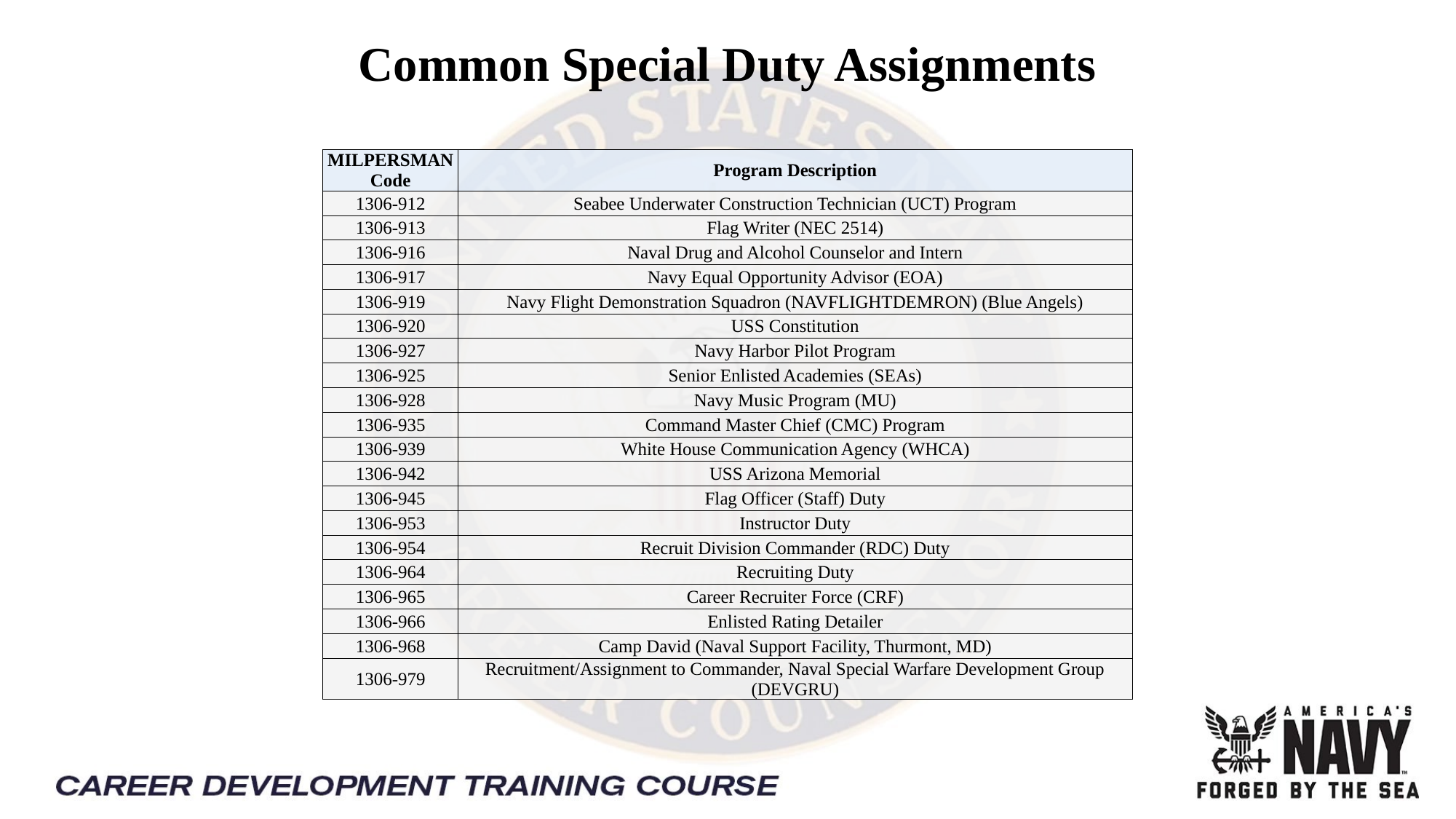

# Common Special Duty Assignments
| MILPERSMAN Code | Program Description |
| --- | --- |
| 1306-912 | Seabee Underwater Construction Technician (UCT) Program |
| 1306-913 | Flag Writer (NEC 2514) |
| 1306-916 | Naval Drug and Alcohol Counselor and Intern |
| 1306-917 | Navy Equal Opportunity Advisor (EOA) |
| 1306-919 | Navy Flight Demonstration Squadron (NAVFLIGHTDEMRON) (Blue Angels) |
| 1306-920 | USS Constitution |
| 1306-927 | Navy Harbor Pilot Program |
| 1306-925 | Senior Enlisted Academies (SEAs) |
| 1306-928 | Navy Music Program (MU) |
| 1306-935 | Command Master Chief (CMC) Program |
| 1306-939 | White House Communication Agency (WHCA) |
| 1306-942 | USS Arizona Memorial |
| 1306-945 | Flag Officer (Staff) Duty |
| 1306-953 | Instructor Duty |
| 1306-954 | Recruit Division Commander (RDC) Duty |
| 1306-964 | Recruiting Duty |
| 1306-965 | Career Recruiter Force (CRF) |
| 1306-966 | Enlisted Rating Detailer |
| 1306-968 | Camp David (Naval Support Facility, Thurmont, MD) |
| 1306-979 | Recruitment/Assignment to Commander, Naval Special Warfare Development Group (DEVGRU) |